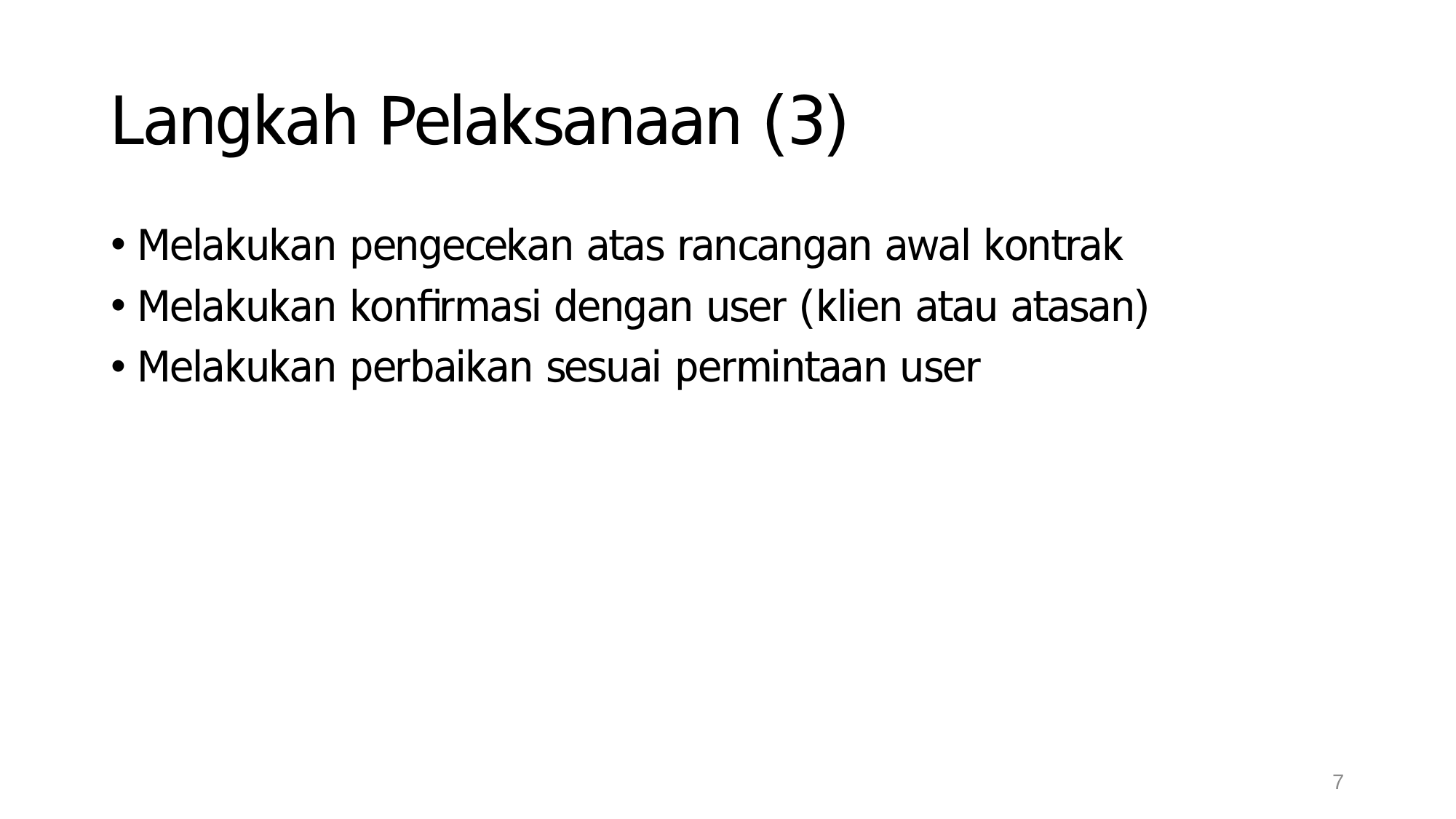

# Langkah Pelaksanaan (3)
Melakukan pengecekan atas rancangan awal kontrak
Melakukan konfirmasi dengan user (klien atau atasan)
Melakukan perbaikan sesuai permintaan user
7